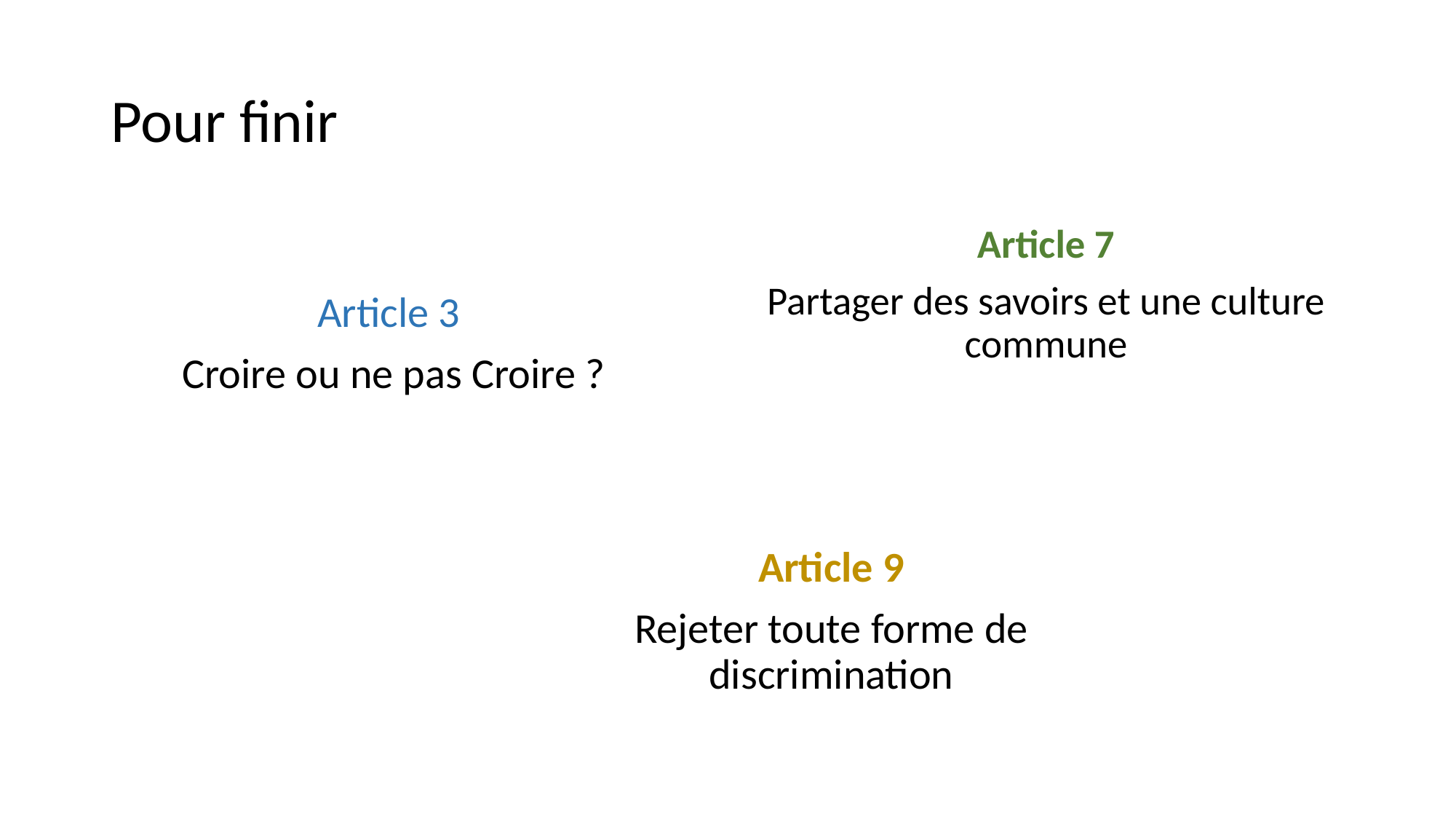

# Pour finir
Article 7
Partager des savoirs et une culture commune
Article 3
Croire ou ne pas Croire ?
Article 9
Rejeter toute forme de discrimination